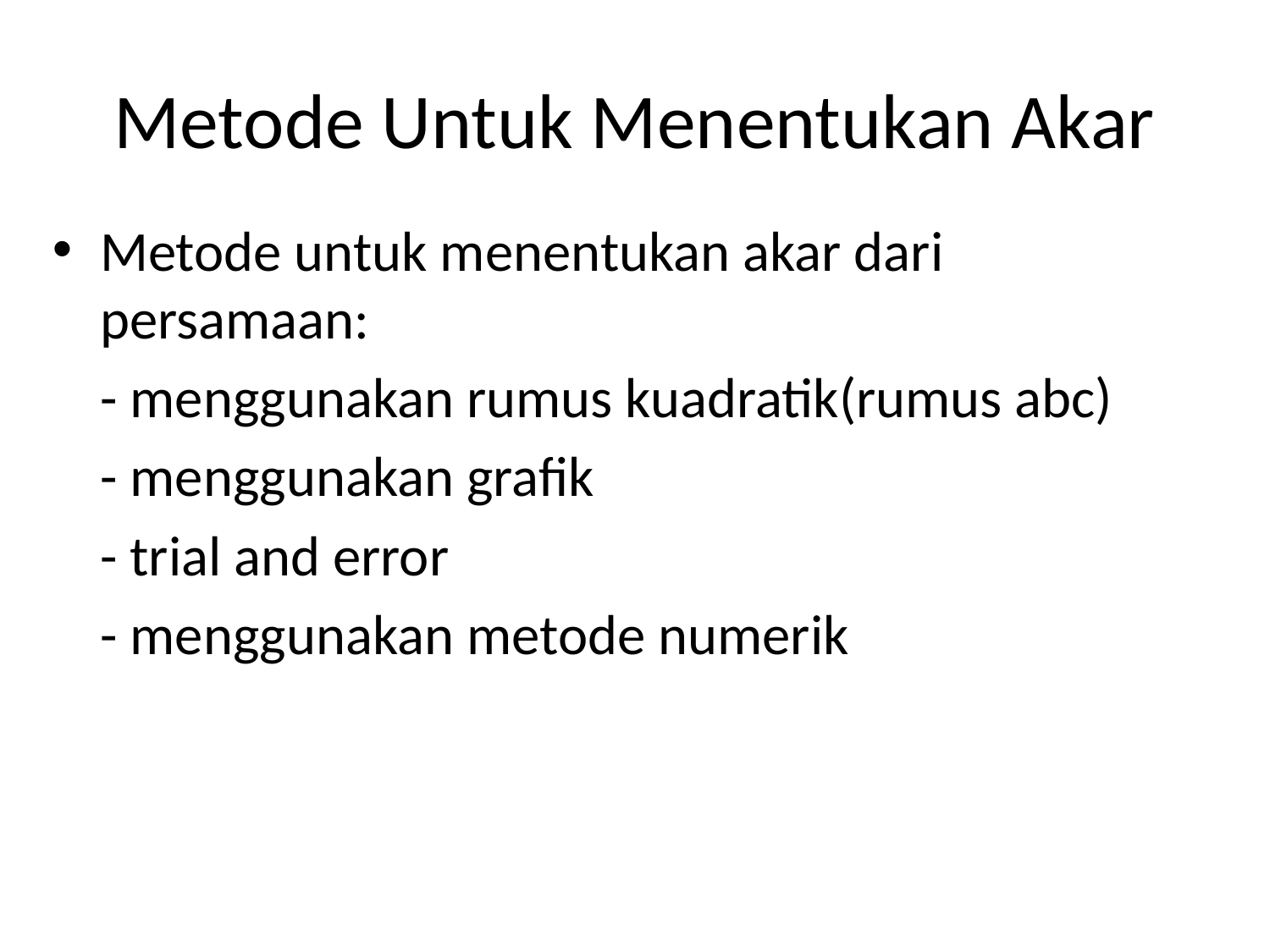

# Metode Untuk Menentukan Akar
Metode untuk menentukan akar dari persamaan:
	- menggunakan rumus kuadratik(rumus abc)
	- menggunakan grafik
	- trial and error
	- menggunakan metode numerik